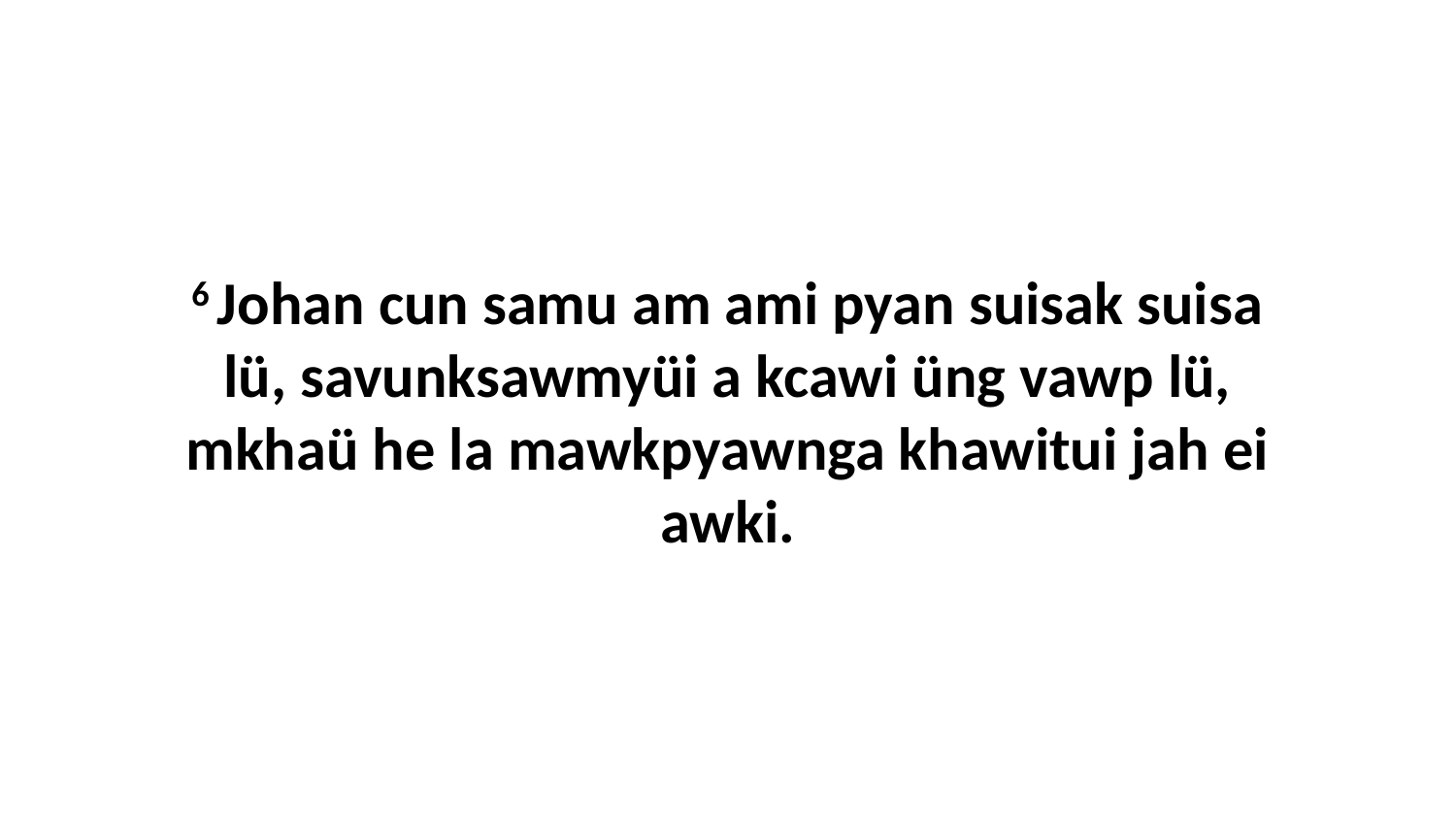

6 Johan cun samu am ami pyan suisak suisa lü, savunksawmyüi a kcawi üng vawp lü, mkhaü he la mawkpyawnga khawitui jah ei awki.